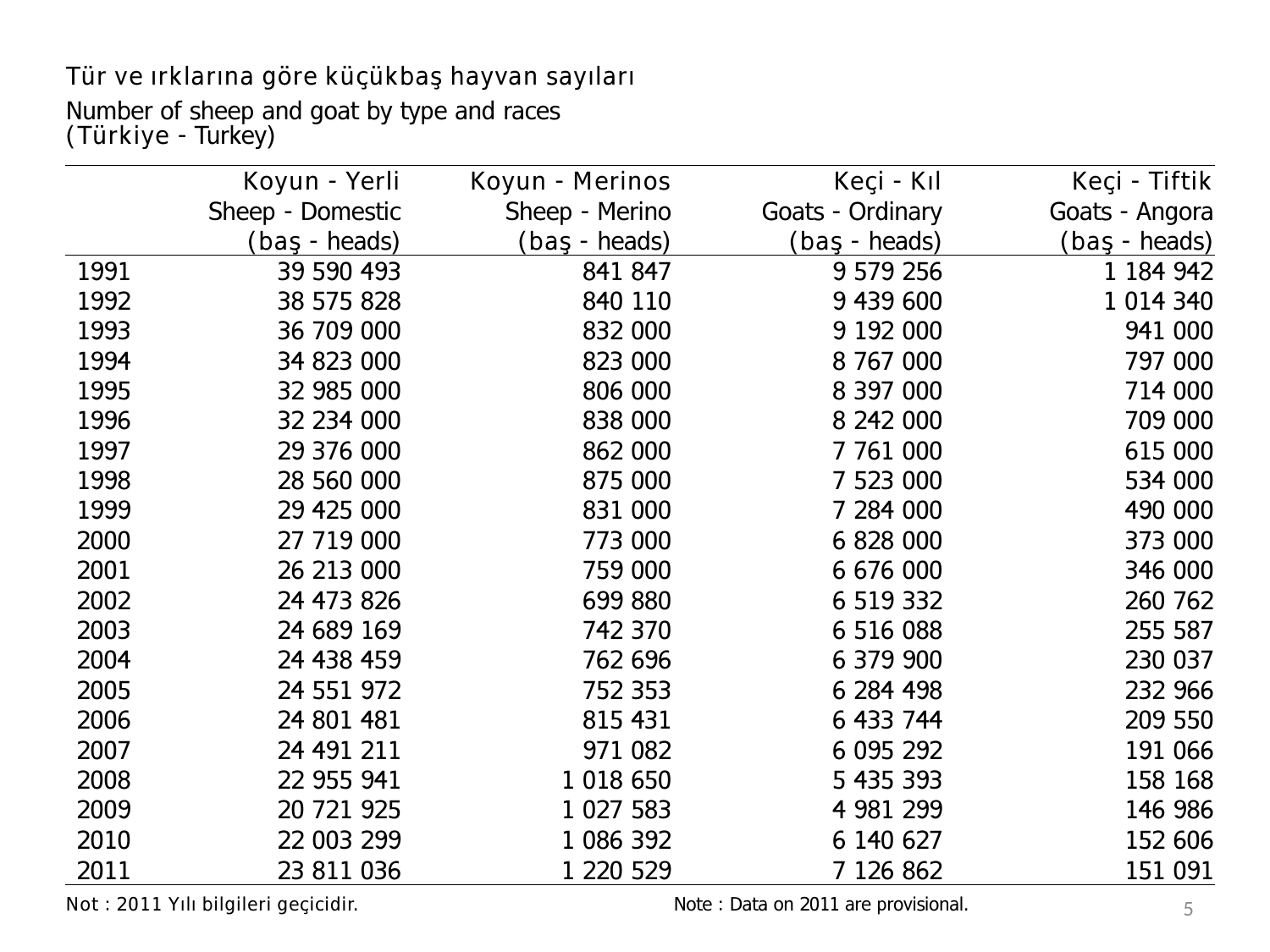

| Tür ve ırklarına göre küçükbaş hayvan sayıları |  |  |  |  |
| --- | --- | --- | --- | --- |
| Number of sheep and goat by type and races |  |  |  |  |
| (Türkiye - Turkey) |  |  |  |  |
|  | Koyun - Yerli | Koyun - Merinos | Keçi - Kıl | Keçi - Tiftik |
|  | Sheep - Domestic | Sheep - Merino | Goats - Ordinary | Goats - Angora |
|  | (baş - heads) | (baş - heads) | (baş - heads) | (baş - heads) |
| 1991 | 39 590 493 | 841 847 | 9 579 256 | 1 184 942 |
| 1992 | 38 575 828 | 840 110 | 9 439 600 | 1 014 340 |
| 1993 | 36 709 000 | 832 000 | 9 192 000 | 941 000 |
| 1994 | 34 823 000 | 823 000 | 8 767 000 | 797 000 |
| 1995 | 32 985 000 | 806 000 | 8 397 000 | 714 000 |
| 1996 | 32 234 000 | 838 000 | 8 242 000 | 709 000 |
| 1997 | 29 376 000 | 862 000 | 7 761 000 | 615 000 |
| 1998 | 28 560 000 | 875 000 | 7 523 000 | 534 000 |
| 1999 | 29 425 000 | 831 000 | 7 284 000 | 490 000 |
| 2000 | 27 719 000 | 773 000 | 6 828 000 | 373 000 |
| 2001 | 26 213 000 | 759 000 | 6 676 000 | 346 000 |
| 2002 | 24 473 826 | 699 880 | 6 519 332 | 260 762 |
| 2003 | 24 689 169 | 742 370 | 6 516 088 | 255 587 |
| 2004 | 24 438 459 | 762 696 | 6 379 900 | 230 037 |
| 2005 | 24 551 972 | 752 353 | 6 284 498 | 232 966 |
| 2006 | 24 801 481 | 815 431 | 6 433 744 | 209 550 |
| 2007 | 24 491 211 | 971 082 | 6 095 292 | 191 066 |
| 2008 | 22 955 941 | 1 018 650 | 5 435 393 | 158 168 |
| 2009 | 20 721 925 | 1 027 583 | 4 981 299 | 146 986 |
| 2010 | 22 003 299 | 1 086 392 | 6 140 627 | 152 606 |
| 2011 | 23 811 036 | 1 220 529 | 7 126 862 | 151 091 |
| Not : 2011 Yılı bilgileri geçicidir. |  |  | Note : Data on 2011 are provisional. |  |
5